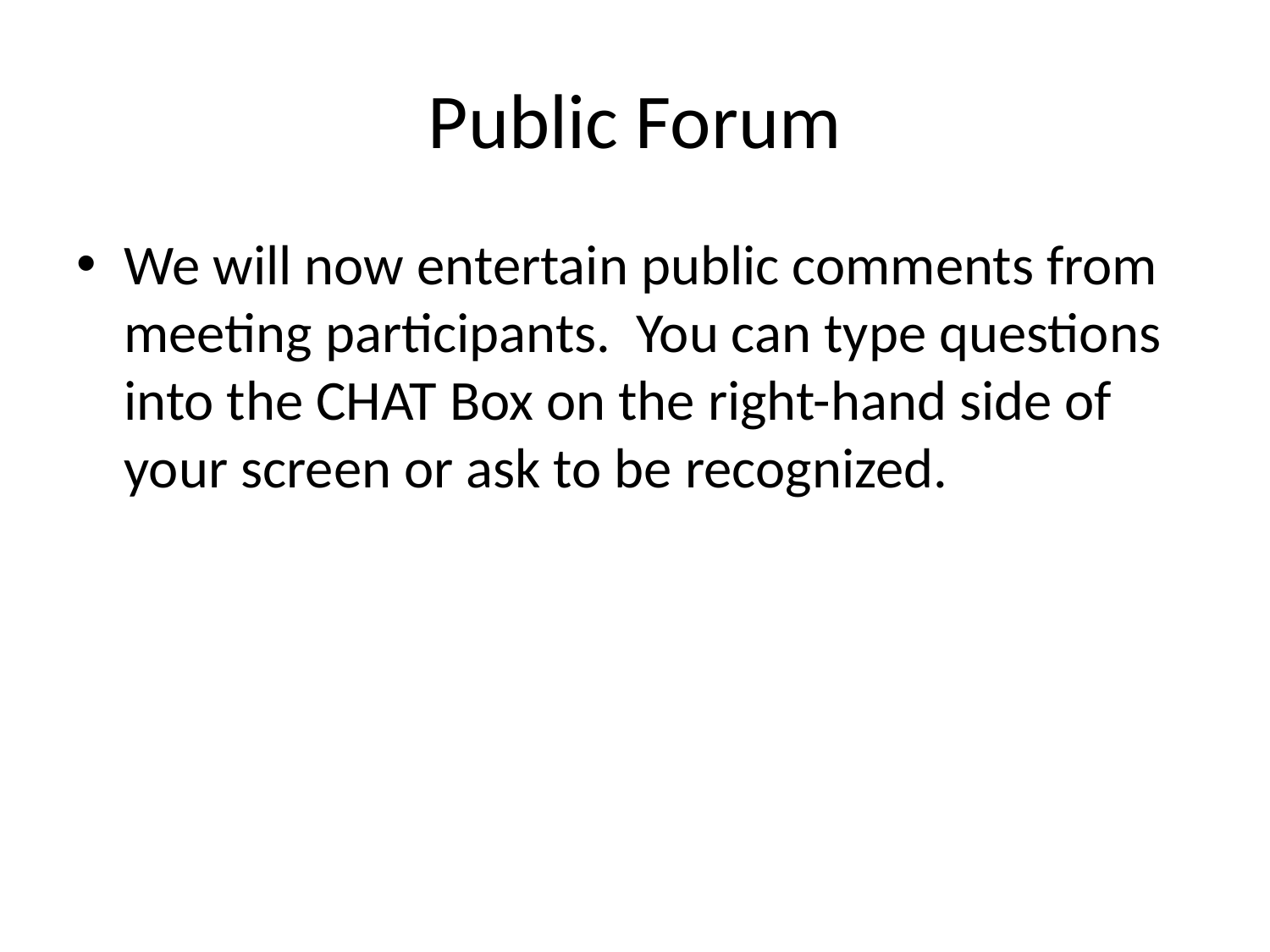

# Public Forum
We will now entertain public comments from meeting participants.  You can type questions into the CHAT Box on the right-hand side of your screen or ask to be recognized.